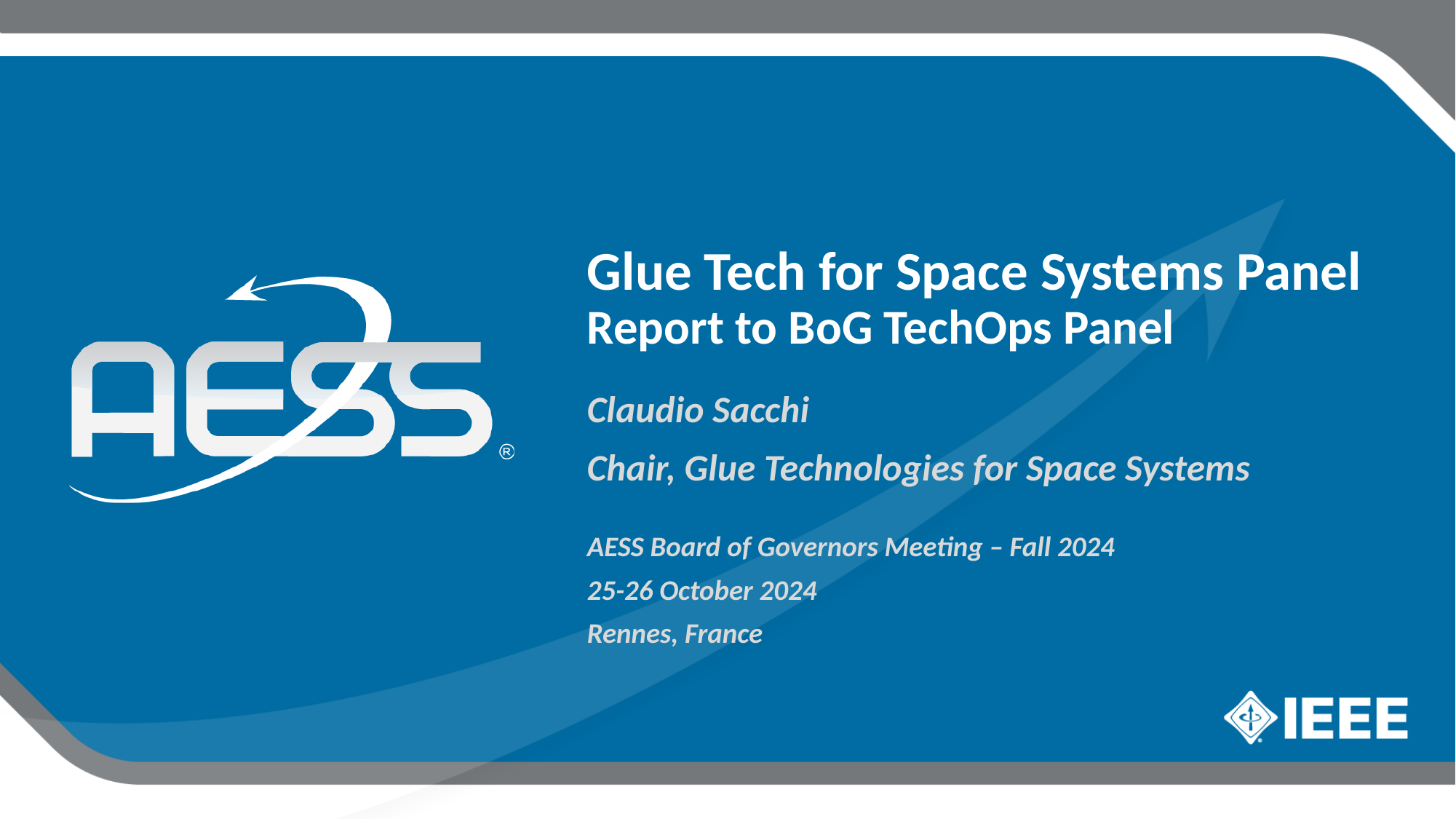

Glue Tech for Space Systems Panel
Report to BoG TechOps Panel
Claudio Sacchi
Chair, Glue Technologies for Space Systems

AESS Board of Governors Meeting – Fall 2024
25-26 October 2024
Rennes, France